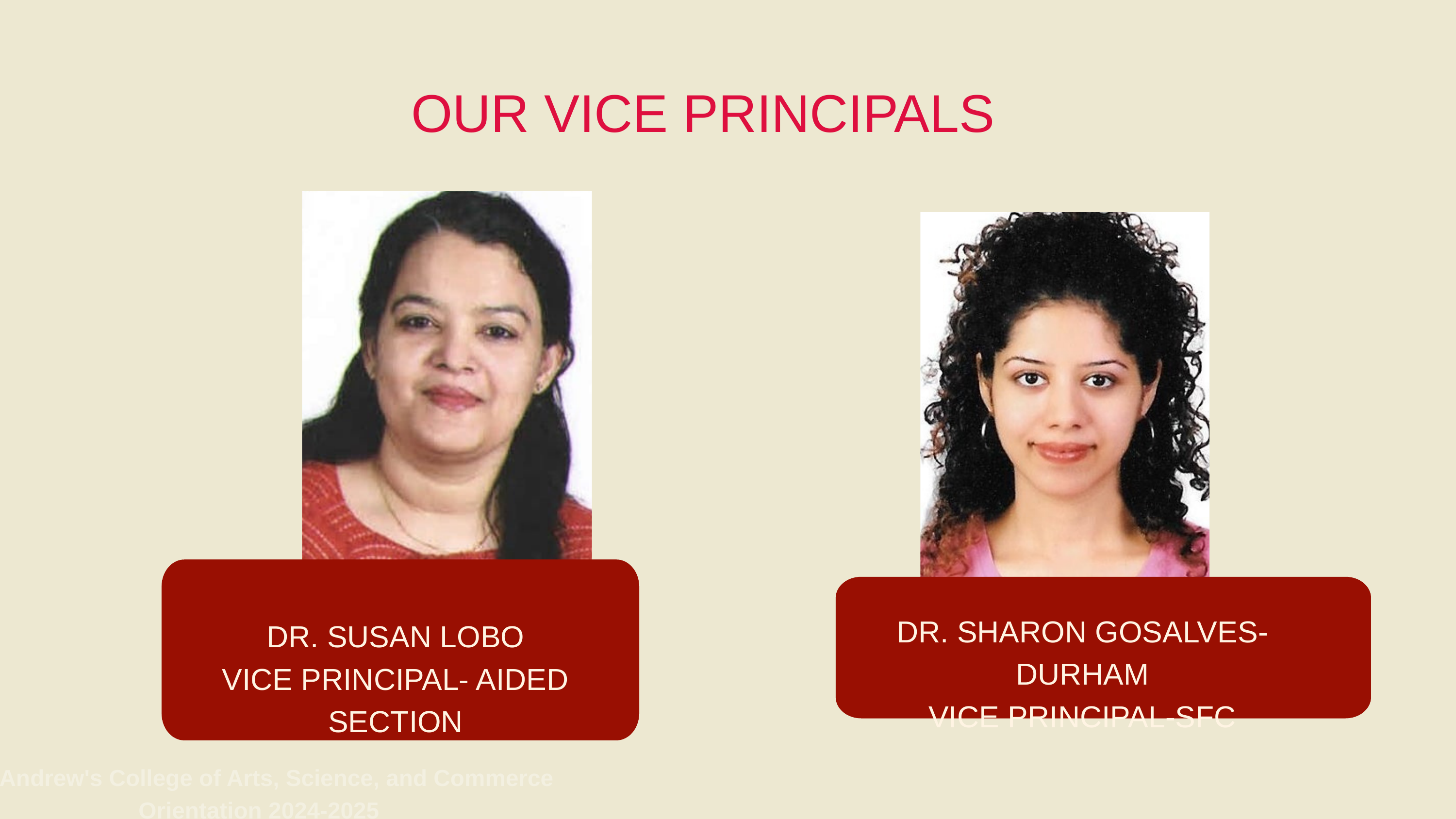

OUR VICE PRINCIPALS

DR. SUSAN LOBO
VICE PRINCIPAL- AIDED SECTION

DR. SHARON GOSALVES-DURHAM
VICE PRINCIPAL-SFC

St. Andrew's College of Arts, Science, and Commerce Orientation 2024-2025